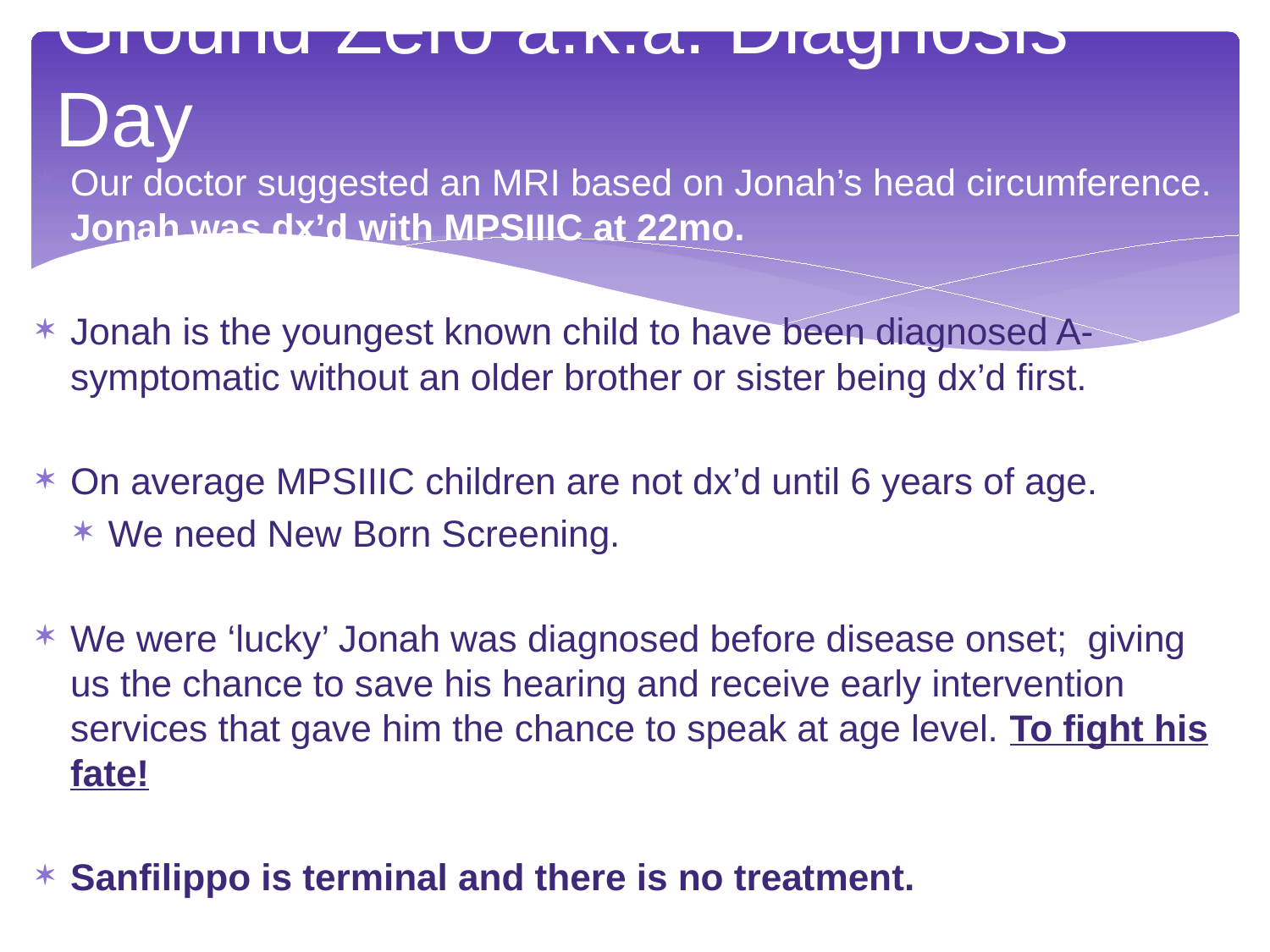

# Ground Zero a.k.a. Diagnosis Day

Our doctor suggested an MRI based on Jonah’s head circumference. Jonah was dx’d with MPSIIIC at 22mo.

Jonah is the youngest known child to have been diagnosed A-symptomatic without an older brother or sister being dx’d first.

On average MPSIIIC children are not dx’d until 6 years of age.
We need New Born Screening.

We were ‘lucky’ Jonah was diagnosed before disease onset;  giving us the chance to save his hearing and receive early intervention services that gave him the chance to speak at age level. To fight his fate!

Sanfilippo is terminal and there is no treatment.